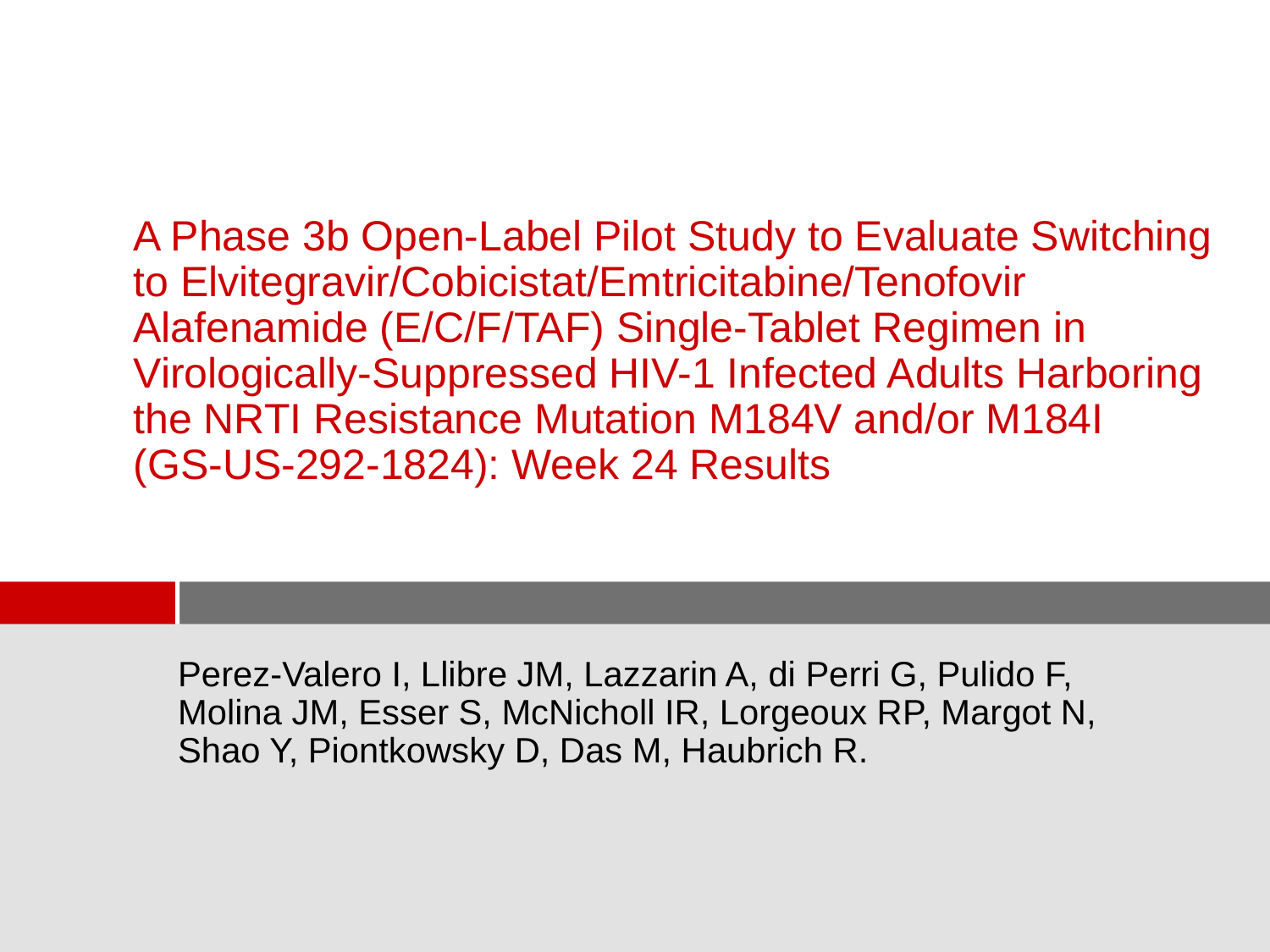

# A Phase 3b Open-Label Pilot Study to Evaluate Switching to Elvitegravir/Cobicistat/Emtricitabine/Tenofovir Alafenamide (E/C/F/TAF) Single-Tablet Regimen in Virologically-Suppressed HIV-1 Infected Adults Harboring the NRTI Resistance Mutation M184V and/or M184I (GS-US-292-1824): Week 24 Results
Perez-Valero I, Llibre JM, Lazzarin A, di Perri G, Pulido F, Molina JM, Esser S, McNicholl IR, Lorgeoux RP, Margot N, Shao Y, Piontkowsky D, Das M, Haubrich R.